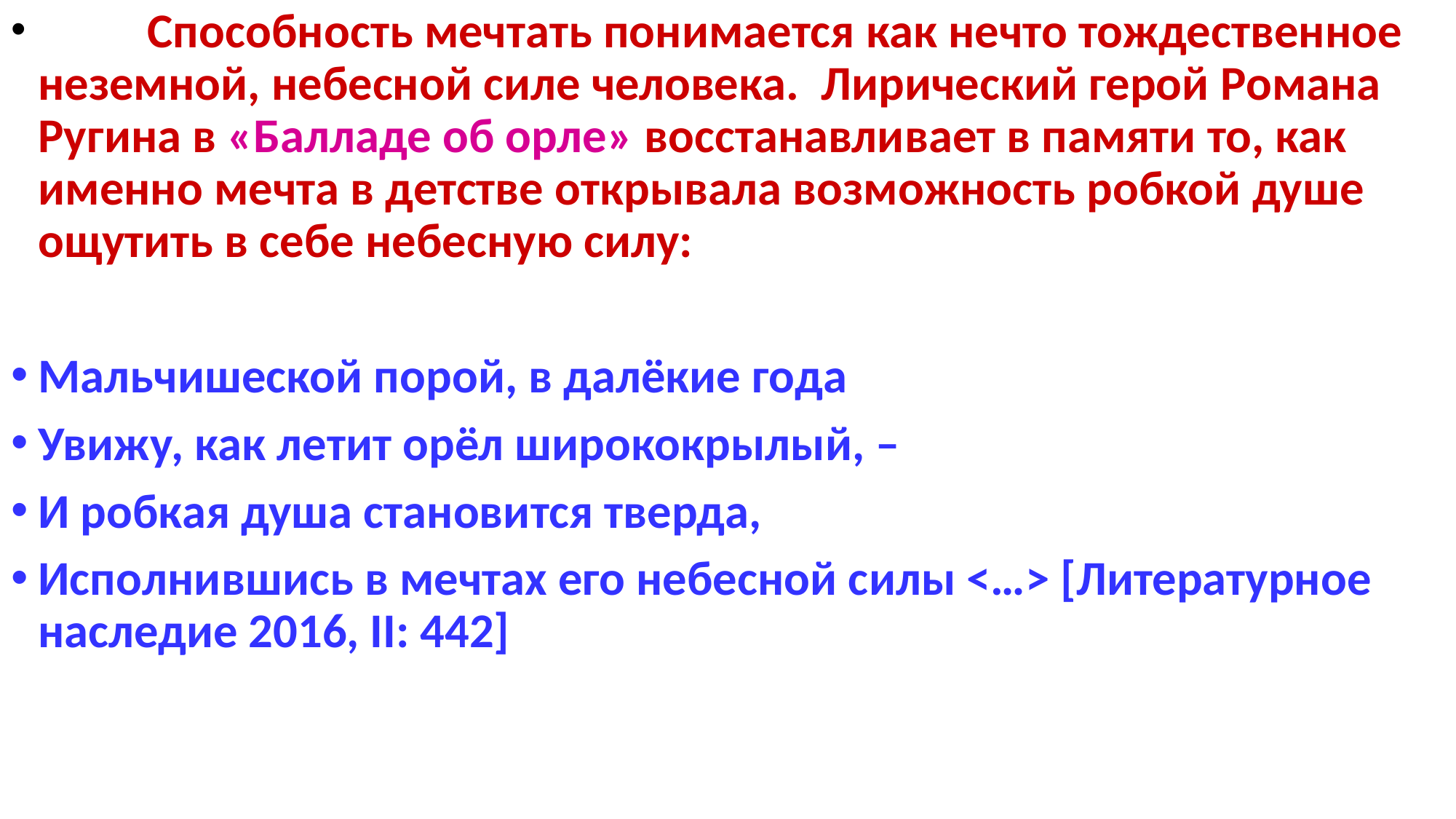

Способность мечтать понимается как нечто тождественное неземной, небесной силе человека.  Лирический герой Романа Ругина в «Балладе об орле» восстанавливает в памяти то, как именно мечта в детстве открывала возможность робкой душе ощутить в себе небесную силу:

Мальчишеской порой, в далёкие года
Увижу, как летит орёл ширококрылый, –
И робкая душа становится тверда,
Исполнившись в мечтах его небесной силы <…> [Литературное наследие 2016, II: 442]